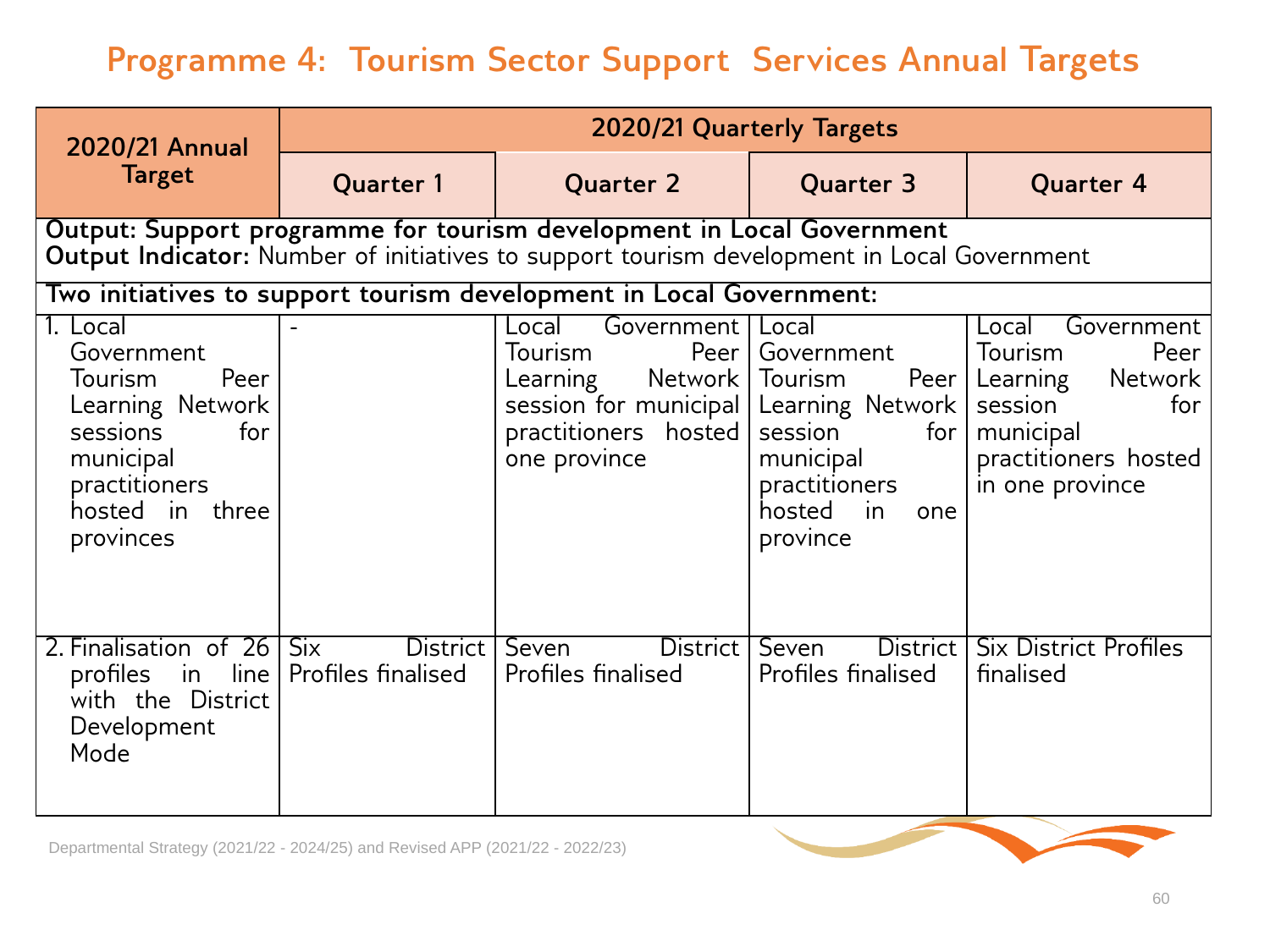

# Programme 4:  Tourism Sector Support  Services Annual Targets
| 2020/21 Annual Target | 2020/21 Quarterly Targets |  |  |  |
| --- | --- | --- | --- | --- |
|  | Quarter 1 | Quarter 2 | Quarter 3 | Quarter 4 |
| Output: Support programme for tourism development in Local Government Output Indicator: Number of initiatives to support tourism development in Local Government |  |  |  |  |
| Two initiatives to support tourism development in Local Government: |  |  |  |  |
| Local Government Tourism Peer Learning Network sessions for municipal practitioners hosted in three provinces | - | Local Government Tourism Peer Learning Network session for municipal practitioners hosted one province | Local Government Tourism Peer Learning Network session for municipal practitioners hosted in one province | Local Government Tourism Peer Learning Network session for municipal practitioners hosted in one province |
| Finalisation of 26 profiles in line with the District Development Mode | Six District Profiles finalised | Seven District Profiles finalised | Seven District Profiles finalised | Six District Profiles finalised |
Departmental Strategy (2021/22 - 2024/25) and Revised APP (2021/22 - 2022/23)
60